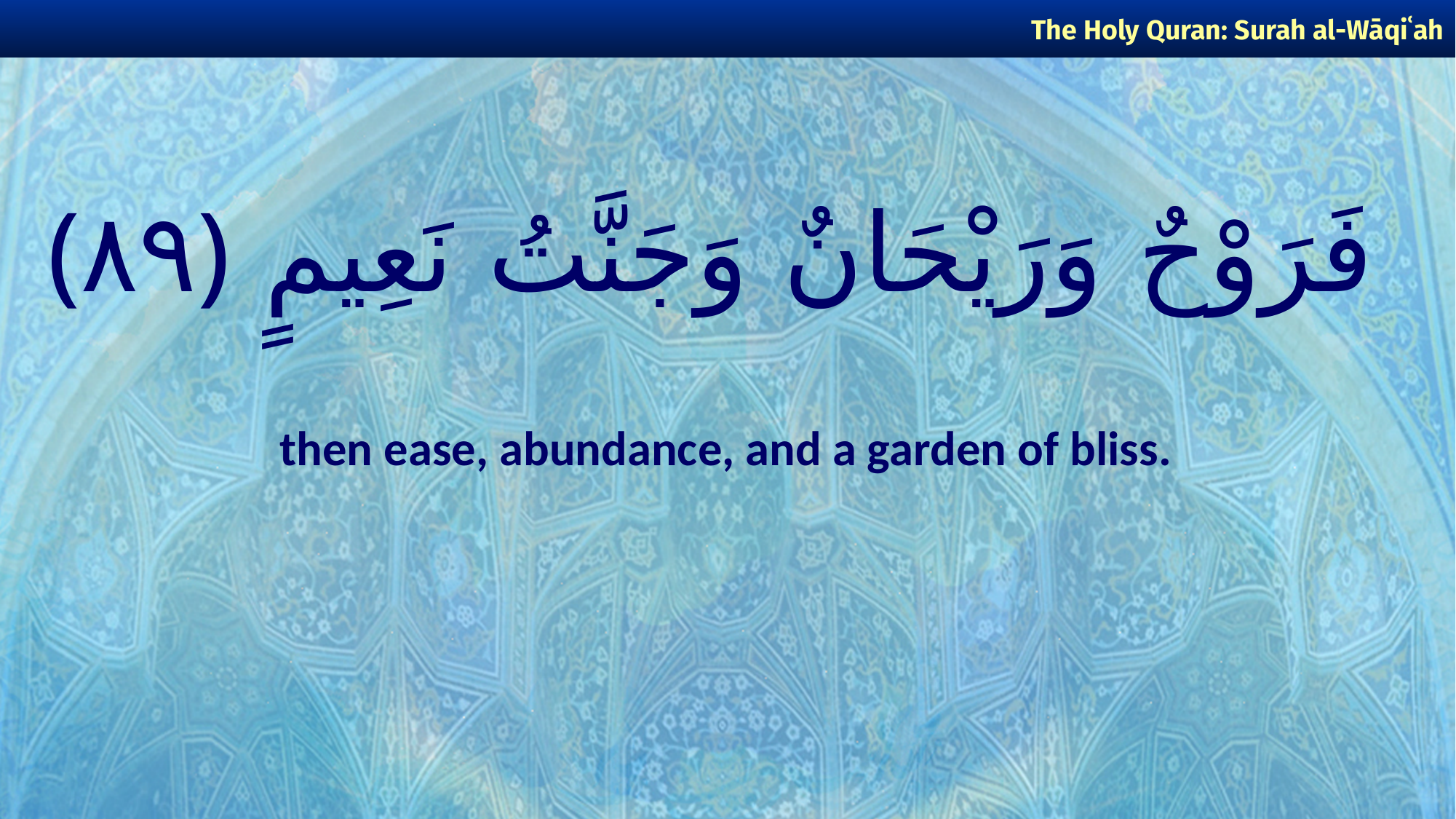

The Holy Quran: Surah al-Wāqiʿah
# فَرَوْحٌ وَرَيْحَانٌ وَجَنَّتُ نَعِيمٍ ﴿٨٩﴾
then ease, abundance, and a garden of bliss.